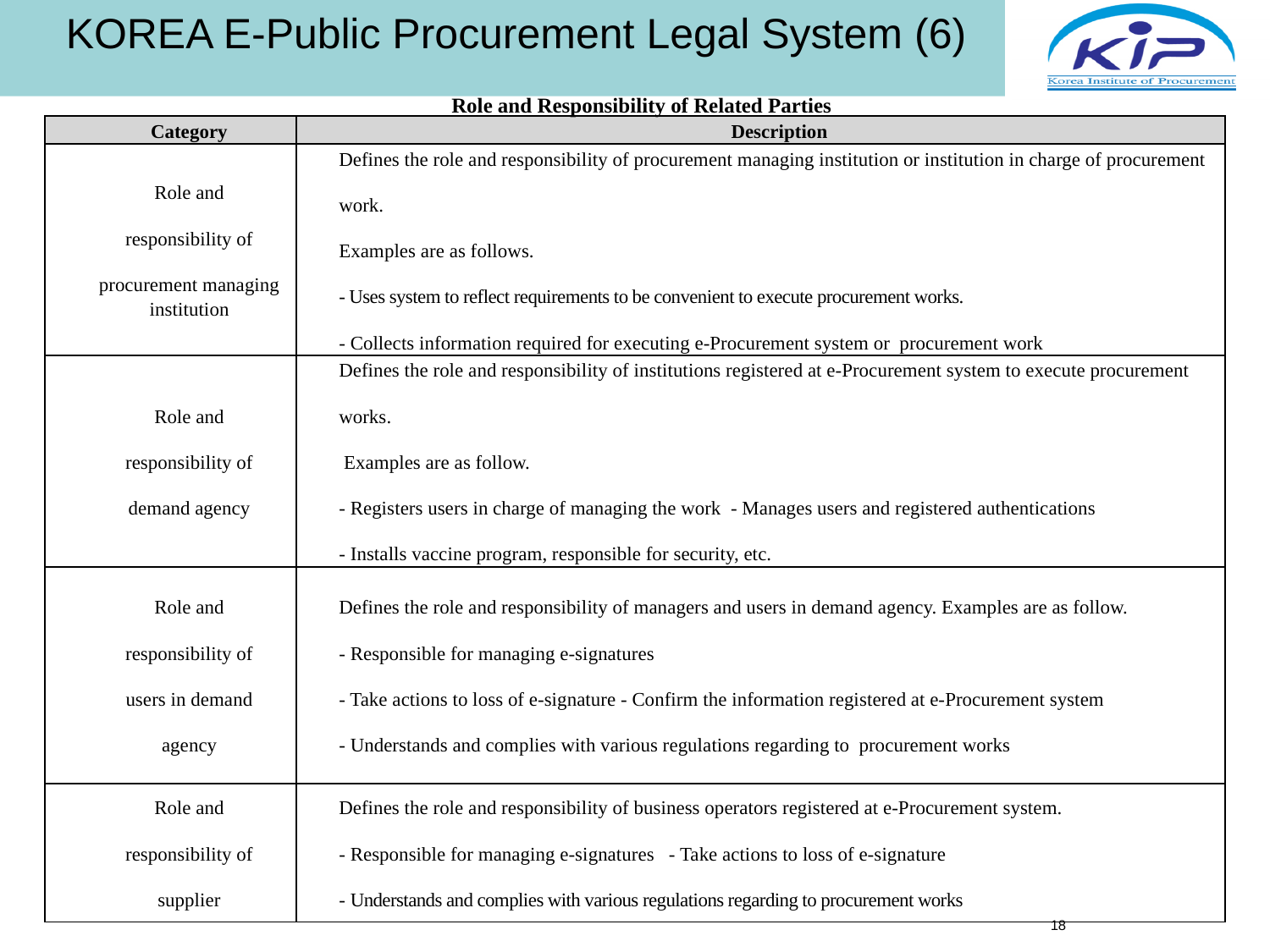

KOREA E-Public Procurement Legal System (6)

Role and Responsibility of Related Parties

| Category | Description |
| --- | --- |
| Role and responsibility of procurement managing institution | Defines the role and responsibility of procurement managing institution or institution in charge of procurement work. Examples are as follows. - Uses system to reflect requirements to be convenient to execute procurement works. - Collects information required for executing e-Procurement system or procurement work |
| Role and responsibility of demand agency | Defines the role and responsibility of institutions registered at e-Procurement system to execute procurement works. Examples are as follow. - Registers users in charge of managing the work - Manages users and registered authentications - Installs vaccine program, responsible for security, etc. |
| Role and responsibility of users in demand agency | Defines the role and responsibility of managers and users in demand agency. Examples are as follow. - Responsible for managing e-signatures - Take actions to loss of e-signature - Confirm the information registered at e-Procurement system - Understands and complies with various regulations regarding to procurement works |
| Role and responsibility of supplier | Defines the role and responsibility of business operators registered at e-Procurement system. - Responsible for managing e-signatures - Take actions to loss of e-signature - Understands and complies with various regulations regarding to procurement works |
18